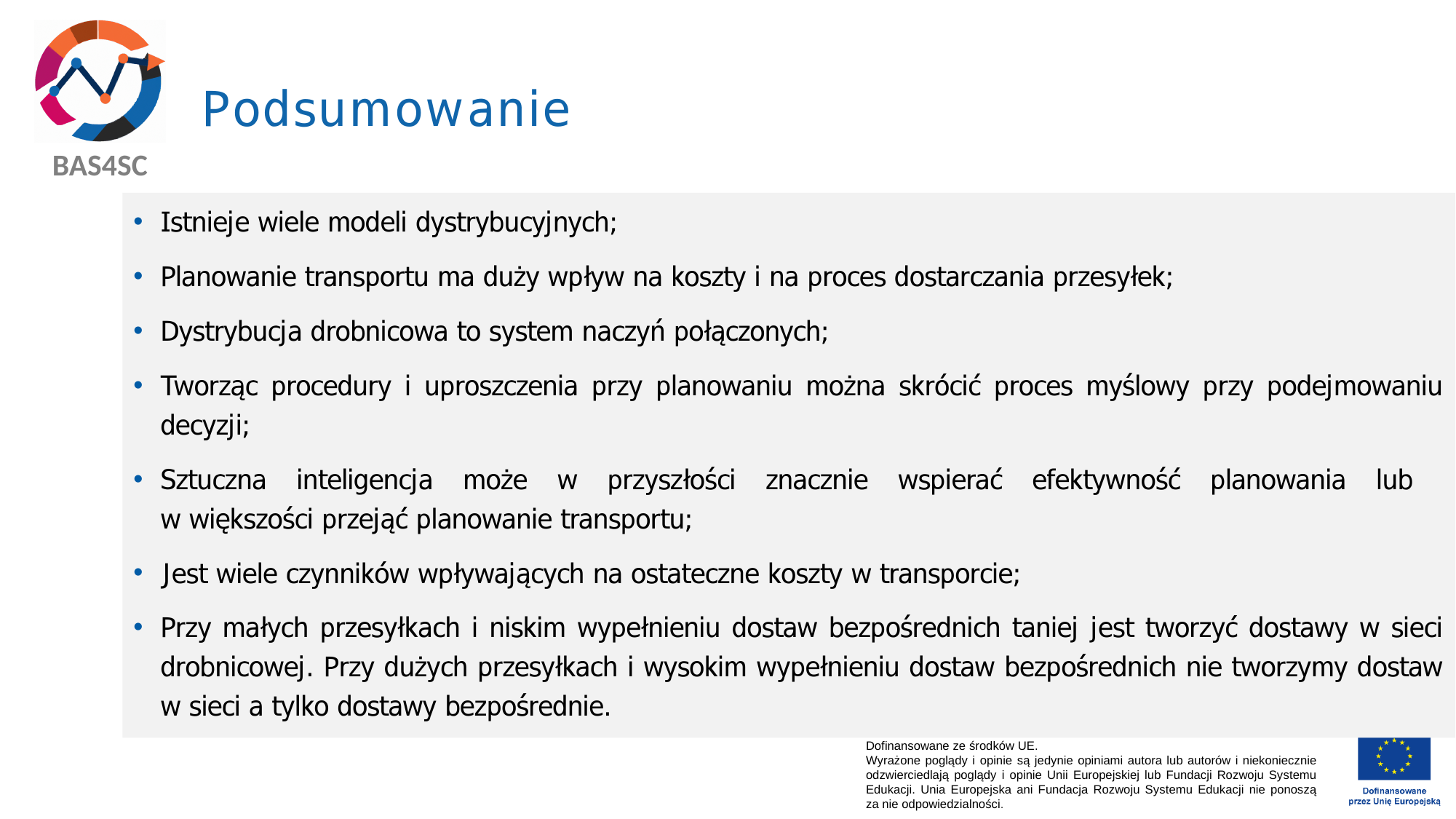

# Podsumowanie
Istnieje wiele modeli dystrybucyjnych;
Planowanie transportu ma duży wpływ na koszty i na proces dostarczania przesyłek;
Dystrybucja drobnicowa to system naczyń połączonych;
Tworząc procedury i uproszczenia przy planowaniu można skrócić proces myślowy przy podejmowaniu decyzji;
Sztuczna inteligencja może w przyszłości znacznie wspierać efektywność planowania lub
w większości przejąć planowanie transportu;
Jest wiele czynników wpływających na ostateczne koszty w transporcie;
Przy małych przesyłkach i niskim wypełnieniu dostaw bezpośrednich taniej jest tworzyć dostawy w sieci drobnicowej. Przy dużych przesyłkach i wysokim wypełnieniu dostaw bezpośrednich nie tworzymy dostaw w sieci a tylko dostawy bezpośrednie.